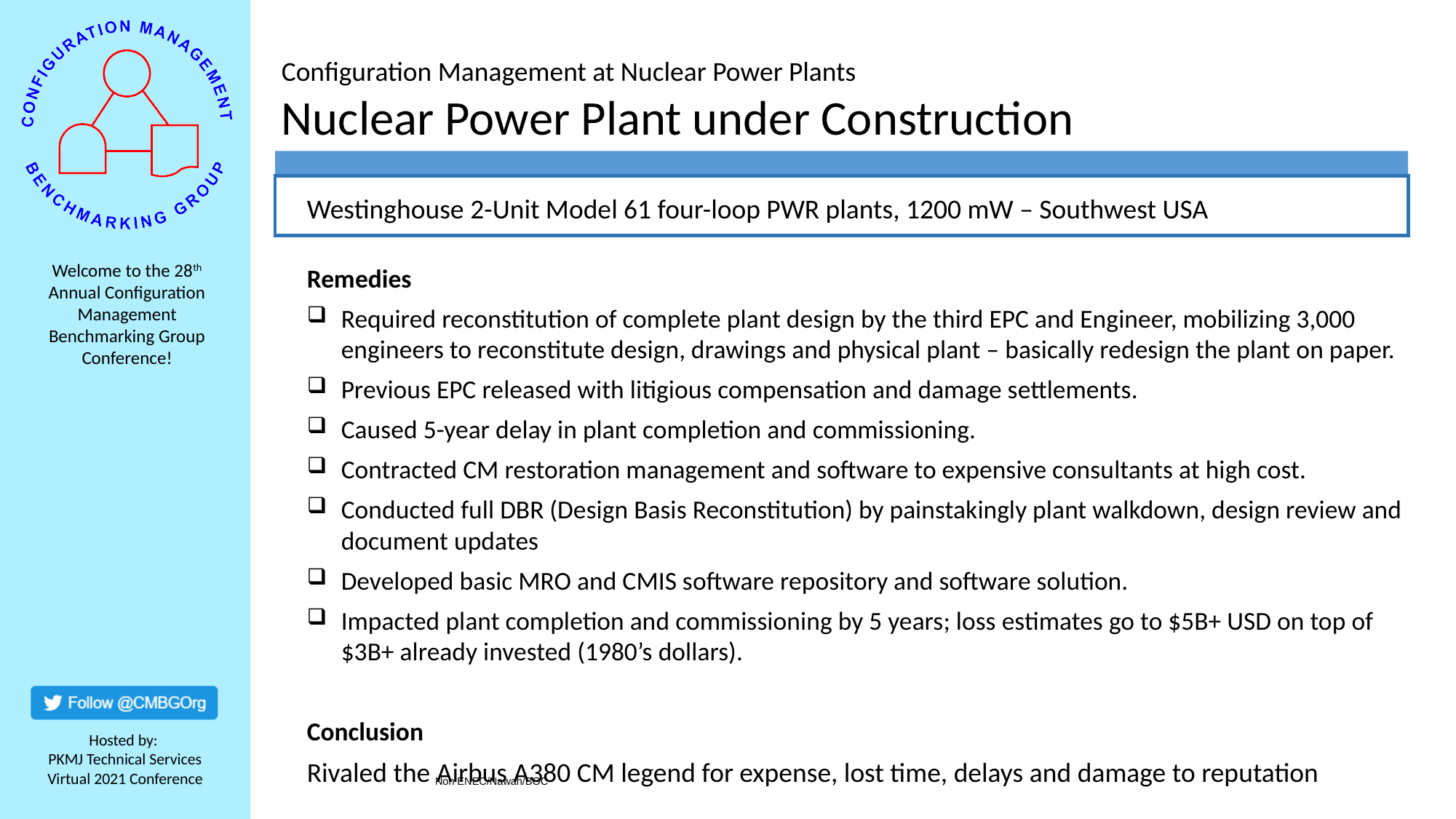

Configuration Management at Nuclear Power Plants
Nuclear Power Plant under Construction							1987 – Texas, USA

Westinghouse 2-Unit Model 61 four-loop PWR plants, 1200 mW – Southwest USA

Remedies
Required reconstitution of complete plant design by the third EPC and Engineer, mobilizing 3,000 engineers to reconstitute design, drawings and physical plant – basically redesign the plant on paper.
Previous EPC released with litigious compensation and damage settlements.
Caused 5-year delay in plant completion and commissioning.
Contracted CM restoration management and software to expensive consultants at high cost.
Conducted full DBR (Design Basis Reconstitution) by painstakingly plant walkdown, design review and document updates
Developed basic MRO and CMIS software repository and software solution.
Impacted plant completion and commissioning by 5 years; loss estimates go to $5B+ USD on top of $3B+ already invested (1980’s dollars).

Conclusion
Rivaled the Airbus A380 CM legend for expense, lost time, delays and damage to reputation

                  Non ENEC/Nawah/BOC